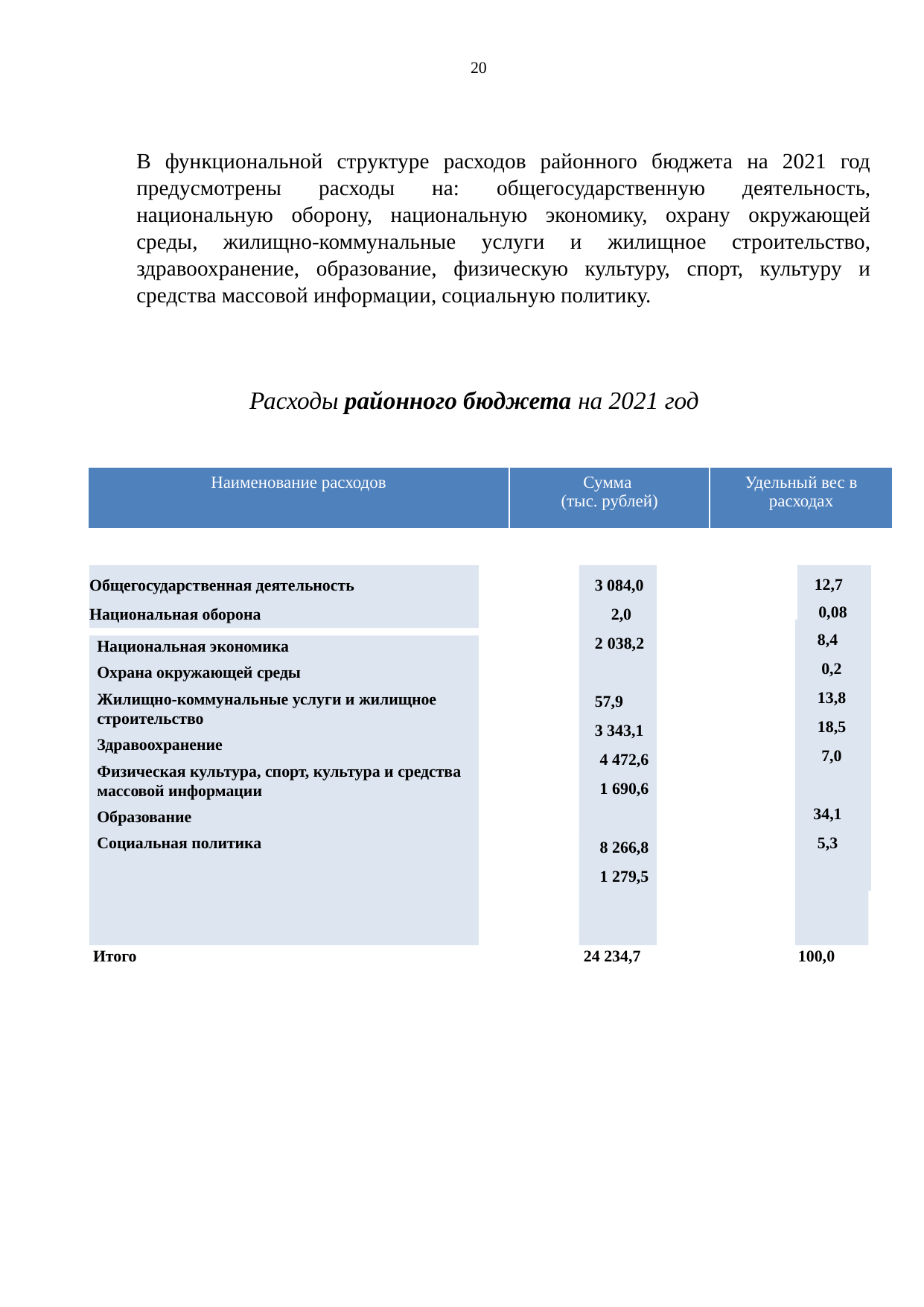

20

В функциональной структуре расходов районного бюджета на 2021 год предусмотрены расходы на: общегосударственную деятельность, национальную оборону, национальную экономику, охрану окружающей среды, жилищно-коммунальные услуги и жилищное строительство, здравоохранение, образование, физическую культуру, спорт, культуру и средства массовой информации, социальную политику.

Расходы районного бюджета на 2021 год
| Наименование расходов | Сумма (тыс. рублей) | Удельный вес в расходах |
| --- | --- | --- |
Общегосударственная деятельность Национальная оборона
3 084,0
    2,0
2 038,2           57,9
3 343,1
4 472,6
1 690,6

8 266,8
1 279,5

   12,7
    0,08
  8,4
   0,2
  13,8
  18,5
   7,0

 34,1
  5,3
Национальная экономика
Охрана окружающей среды
Жилищно-коммунальные услуги и жилищное строительство
Здравоохранение
Физическая культура, спорт, культура и средства массовой информации
Образование
Социальная политика
1 909,1
Итого
24 234,7
100,0